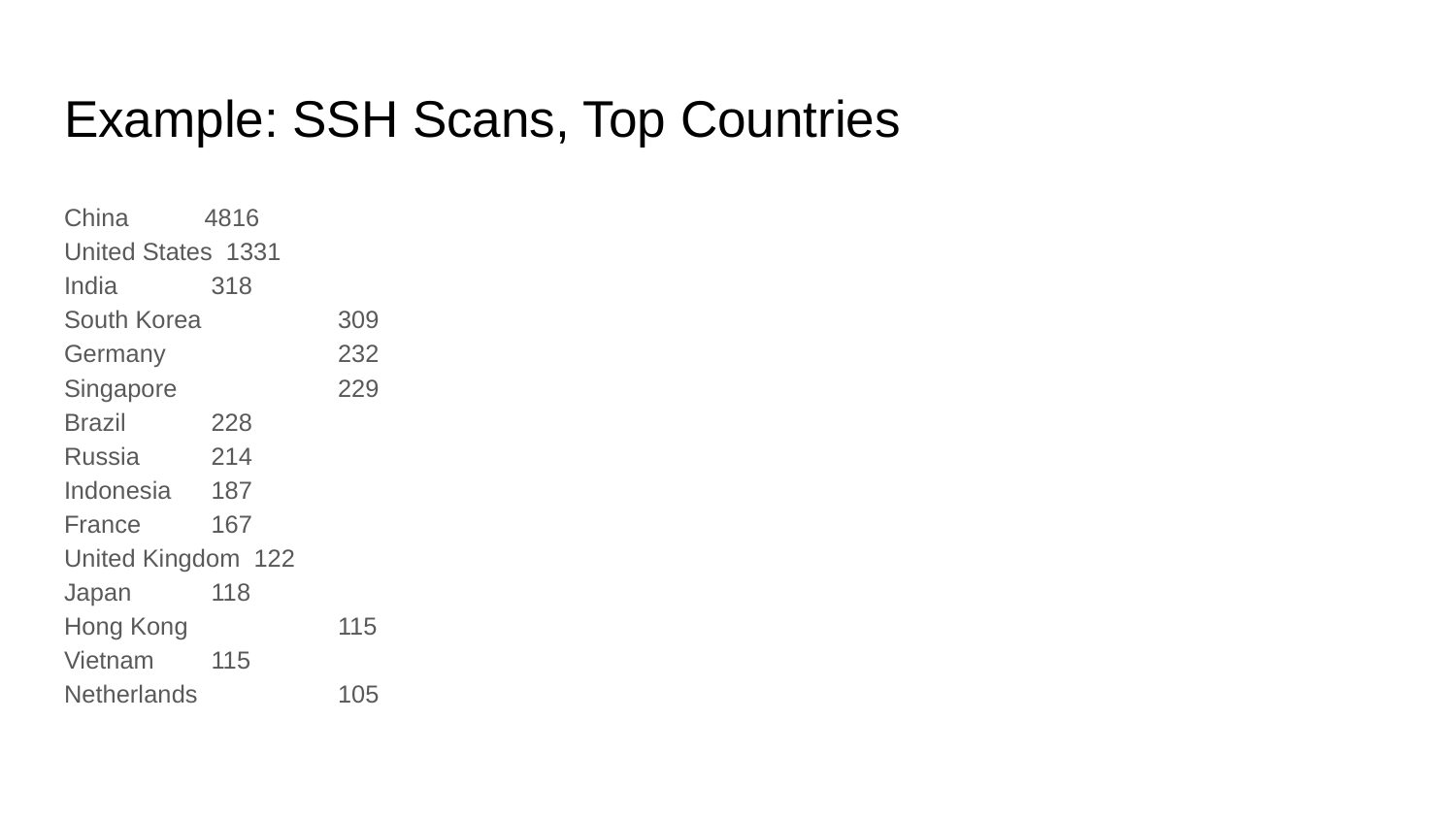

# Example: SSH Scans, Top Countries
China      	  4816
United States  1331
India      	   318
South Korea	   309
Germany    	   232
Singapore  	   229
Brazil     	   228
Russia     	   214
Indonesia  	   187
France     	   167
United Kingdom  122
Japan      	   118
Hong Kong  	   115
Vietnam    	   115
Netherlands	   105